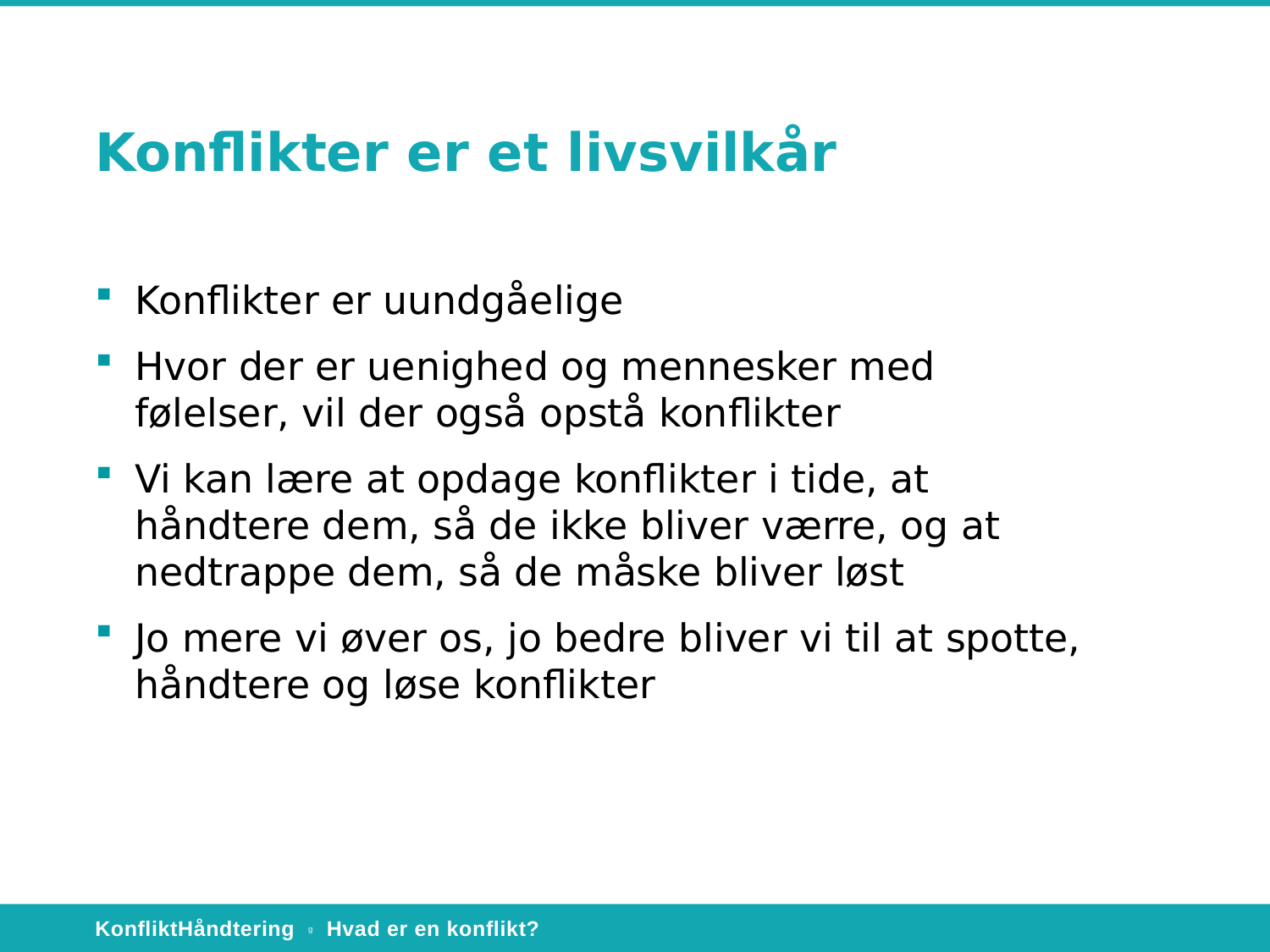

# Konflikter er et livsvilkår
Konflikter er uundgåelige
Hvor der er uenighed og mennesker med
følelser, vil der også opstå konflikter
Vi kan lære at opdage konflikter i tide, at
håndtere dem, så de ikke bliver værre, og at nedtrappe dem, så de måske bliver løst
Jo mere vi øver os, jo bedre bliver vi til at spotte, håndtere og løse konflikter